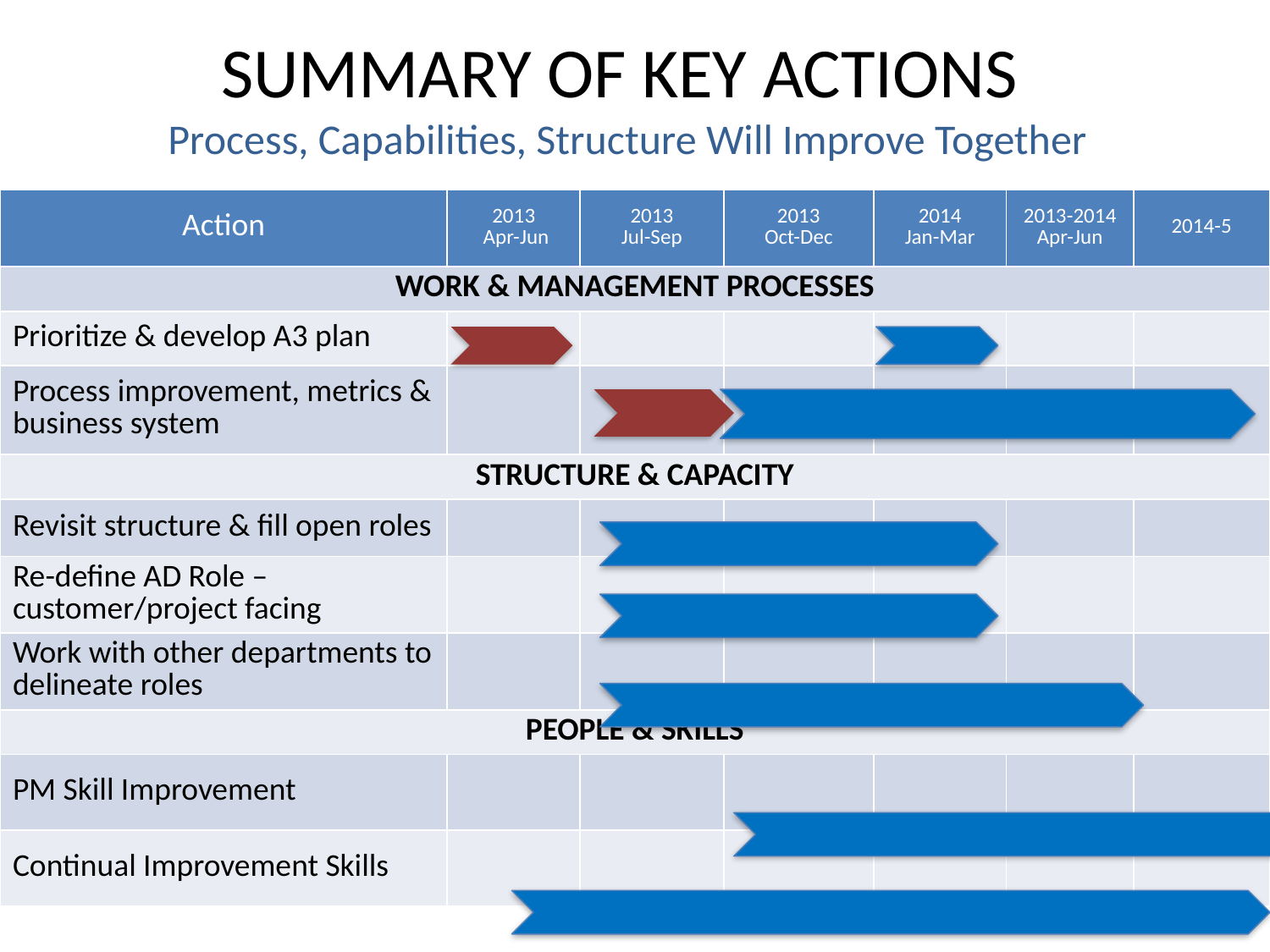

SUMMARY OF KEY ACTIONS
Process, Capabilities, Structure Will Improve Together
| Action | 2013 Apr-Jun | 2013 Jul-Sep | 2013 Oct-Dec | 2014 Jan-Mar | 2013-2014 Apr-Jun | 2014-5 |
| --- | --- | --- | --- | --- | --- | --- |
| WORK & MANAGEMENT PROCESSES |  |  |  |  |  |  |
| Prioritize & develop A3 plan |  |  |  |  |  |  |
| Process improvement, metrics & business system |  |  |  |  |  |  |
| STRUCTURE & CAPACITY |  |  |  |  |  |  |
| Revisit structure & fill open roles |  |  |  |  |  |  |
| Re-define AD Role – customer/project facing |  |  |  |  |  |  |
| Work with other departments to delineate roles |  |  |  |  |  |  |
| PEOPLE & SKILLS |  |  |  |  |  |  |
| PM Skill Improvement |  |  |  |  |  |  |
| Continual Improvement Skills |  |  |  |  |  |  |